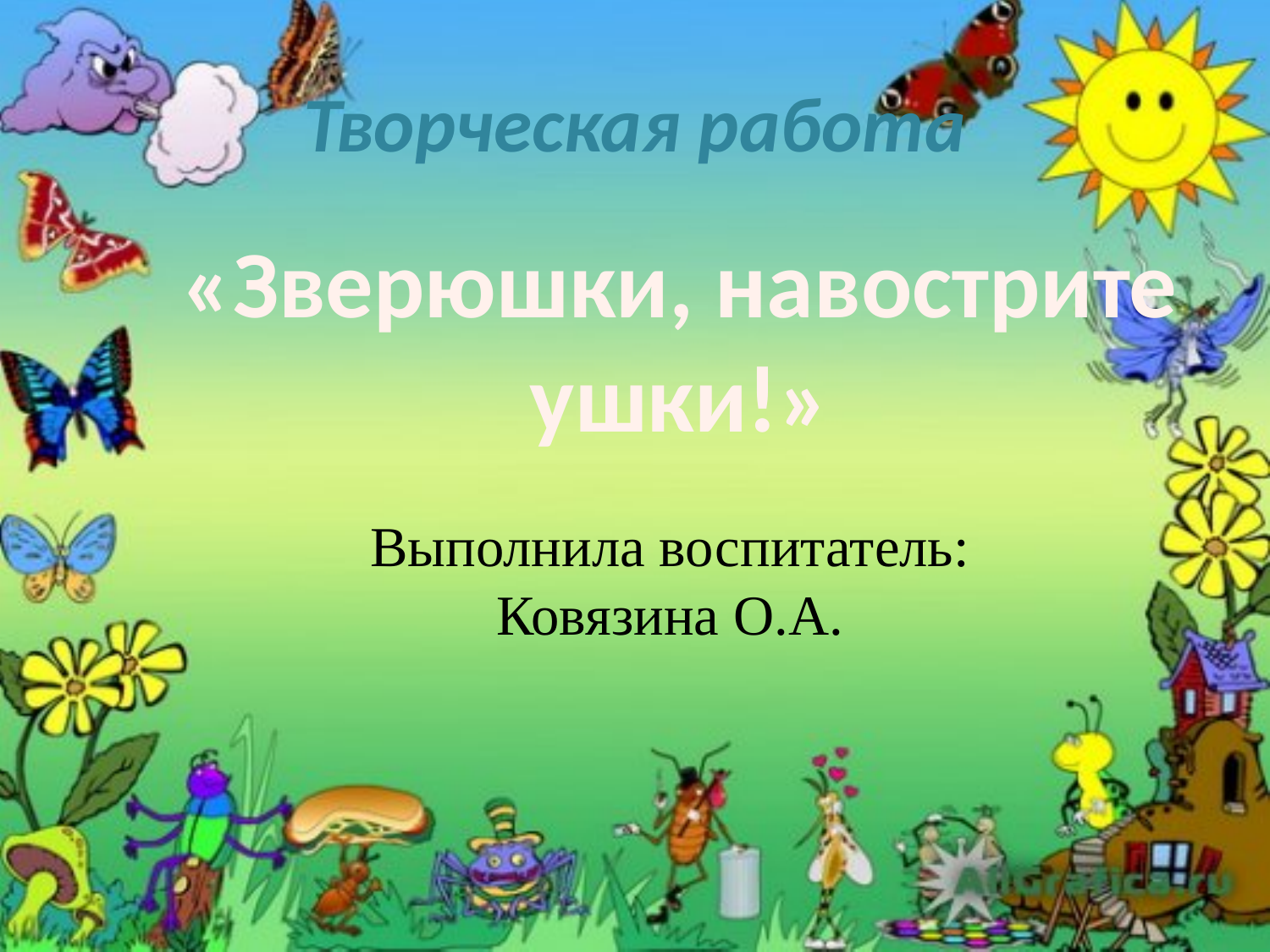

# Творческая работа
«Зверюшки, навострите ушки!»

                                                                     Выполнила воспитатель: Ковязина О.А.